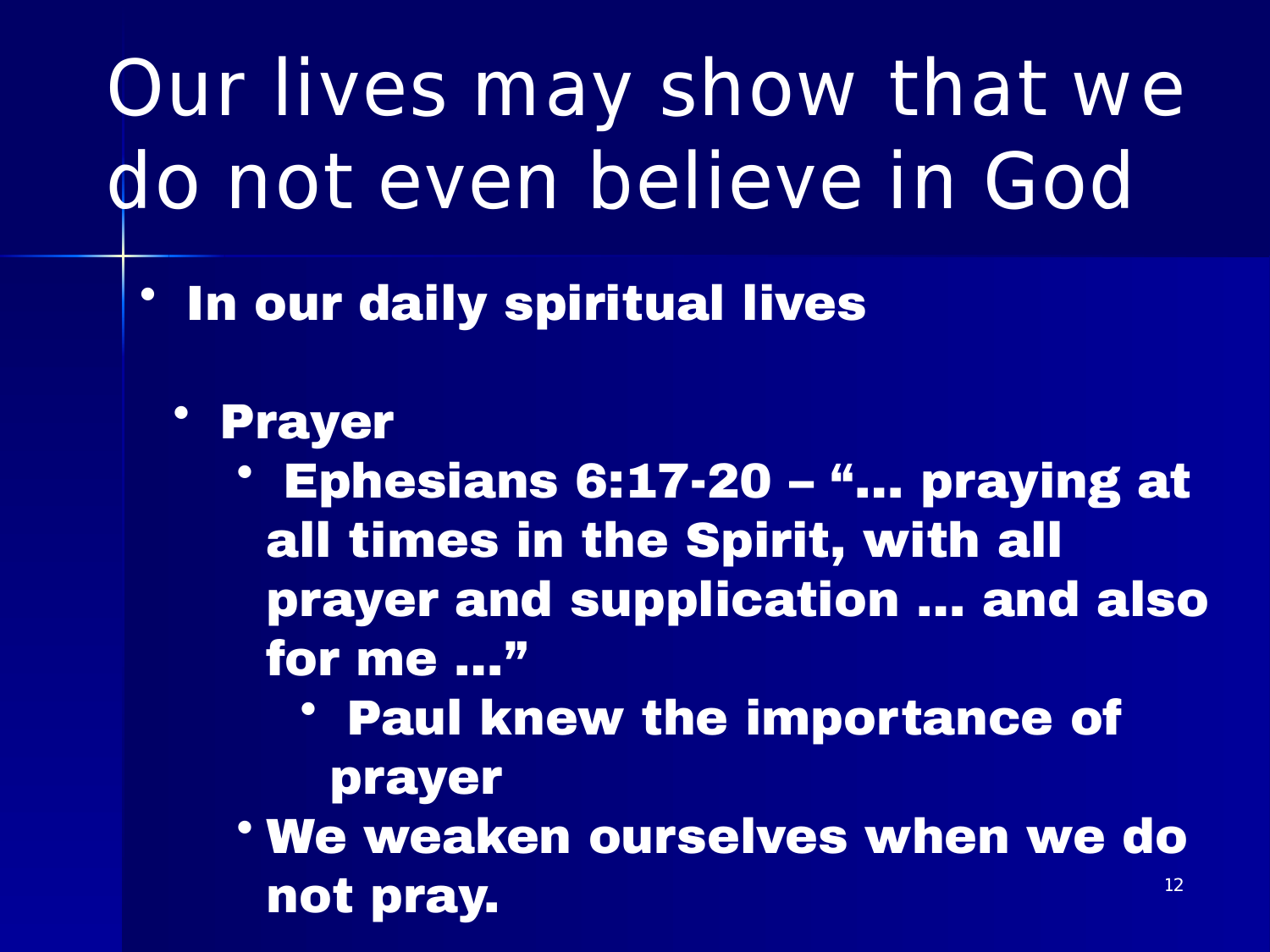

# Our lives may show that we do not even believe in God
 In our daily spiritual lives

 Prayer
 Ephesians 6:17-20 – “… praying at all times in the Spirit, with all prayer and supplication … and also for me …”
 Paul knew the importance of prayer
We weaken ourselves when we do not pray.
12